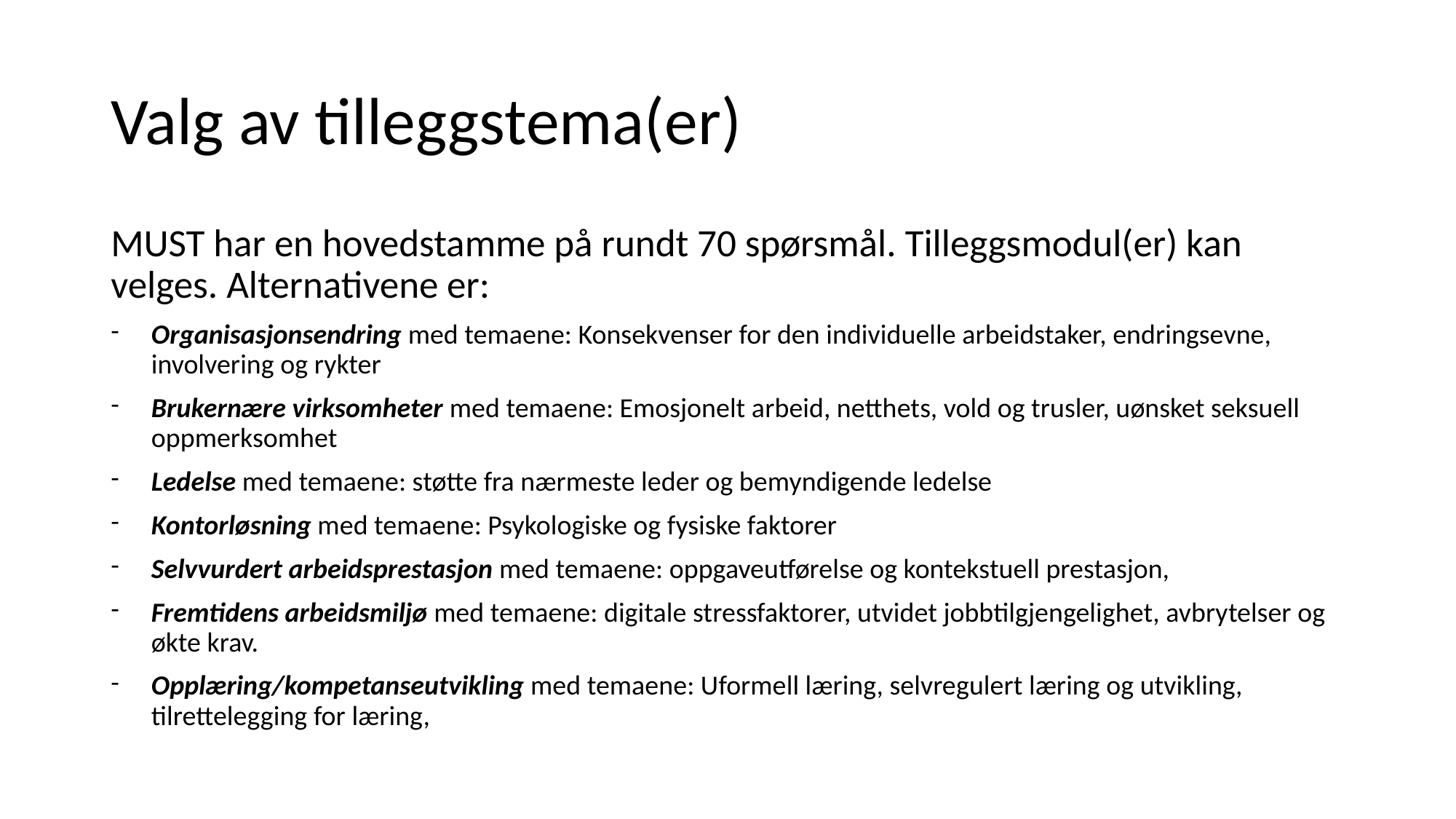

# Valg av tilleggstema(er)
MUST har en hovedstamme på rundt 70 spørsmål. Tilleggsmodul(er) kan velges. Alternativene er:
Organisasjonsendring med temaene: Konsekvenser for den individuelle arbeidstaker, endringsevne, involvering og rykter
Brukernære virksomheter med temaene: Emosjonelt arbeid, netthets, vold og trusler, uønsket seksuell oppmerksomhet
Ledelse med temaene: støtte fra nærmeste leder og bemyndigende ledelse
Kontorløsning med temaene: Psykologiske og fysiske faktorer
Selvvurdert arbeidsprestasjon med temaene: oppgaveutførelse og kontekstuell prestasjon,
Fremtidens arbeidsmiljø med temaene: digitale stressfaktorer, utvidet jobbtilgjengelighet, avbrytelser og økte krav.
Opplæring/kompetanseutvikling med temaene: Uformell læring, selvregulert læring og utvikling, tilrettelegging for læring,